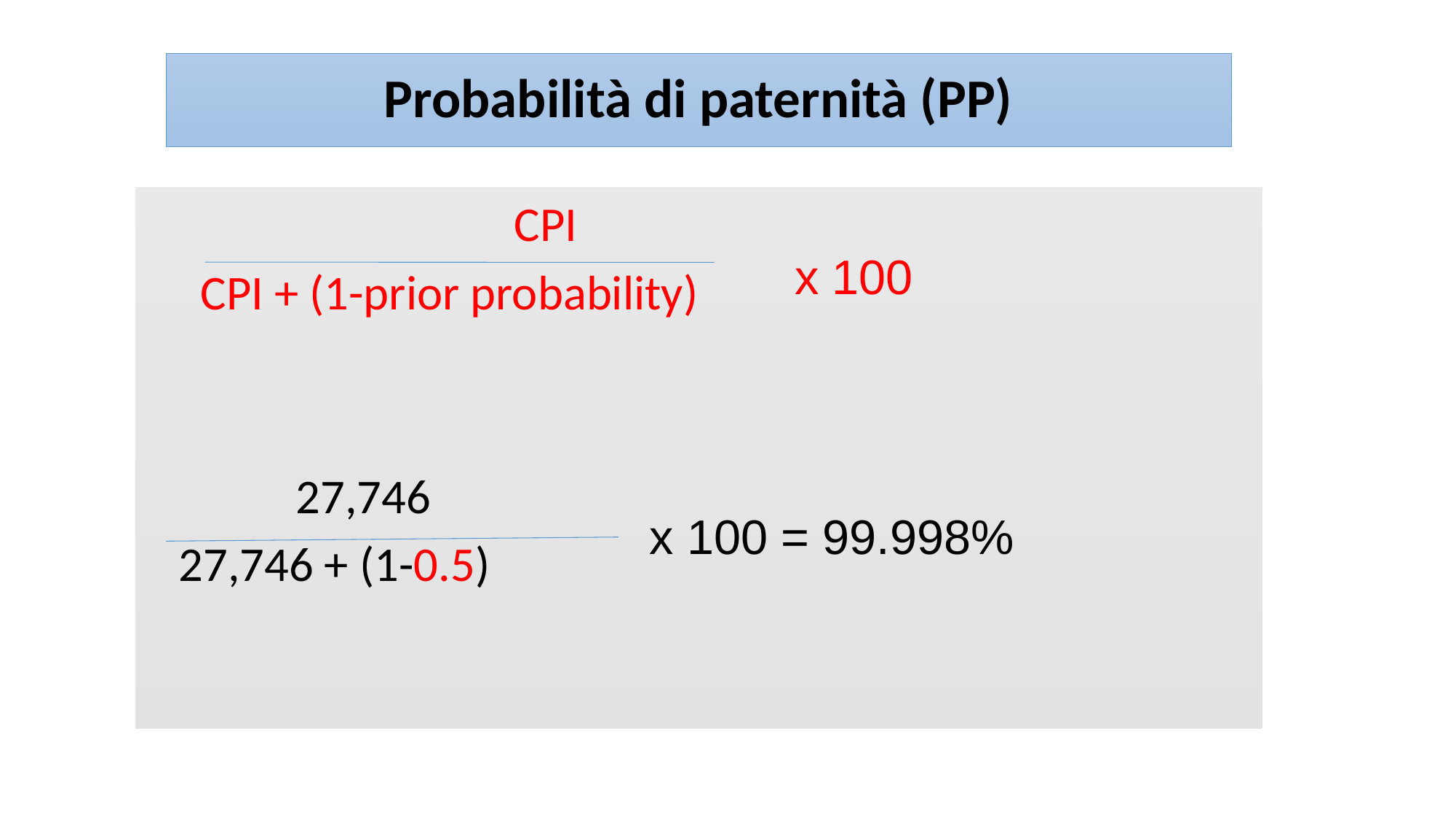

# Probabilità di paternità (PP)
			          CPI
     CPI + (1-prior probability)

		27,746
   27,746 + (1-0.5)
x 100
x 100 = 99.998%